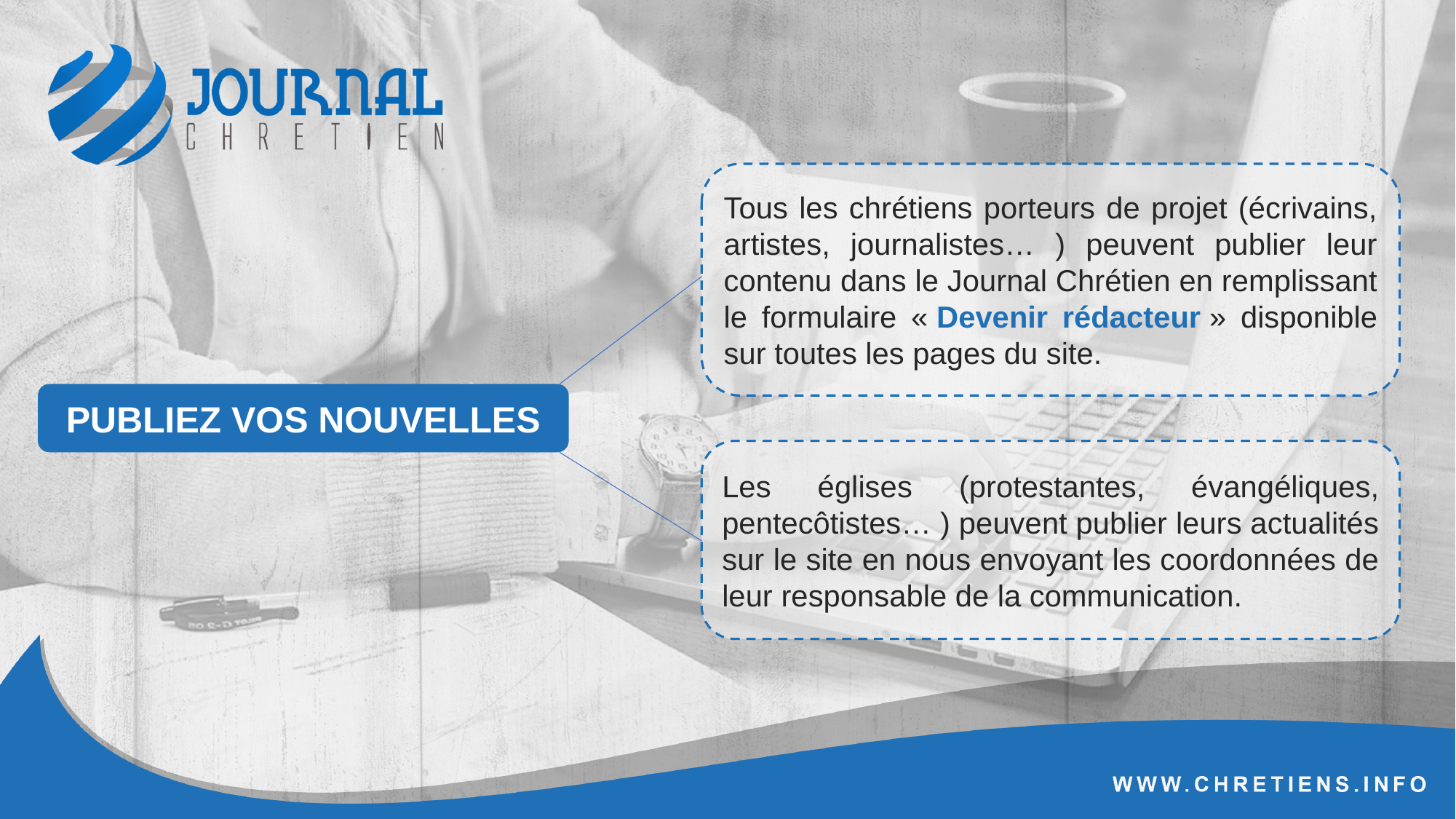

Tous les chrétiens porteurs de projet (écrivains, artistes, journalistes… ) peuvent publier leur contenu dans le Journal Chrétien en remplissant le formulaire « Devenir rédacteur » disponible sur toutes les pages du site.
PUBLIEZ VOS NOUVELLES
Les églises (protestantes, évangéliques, pentecôtistes… ) peuvent publier leurs actualités sur le site en nous envoyant les coordonnées de leur responsable de la communication.